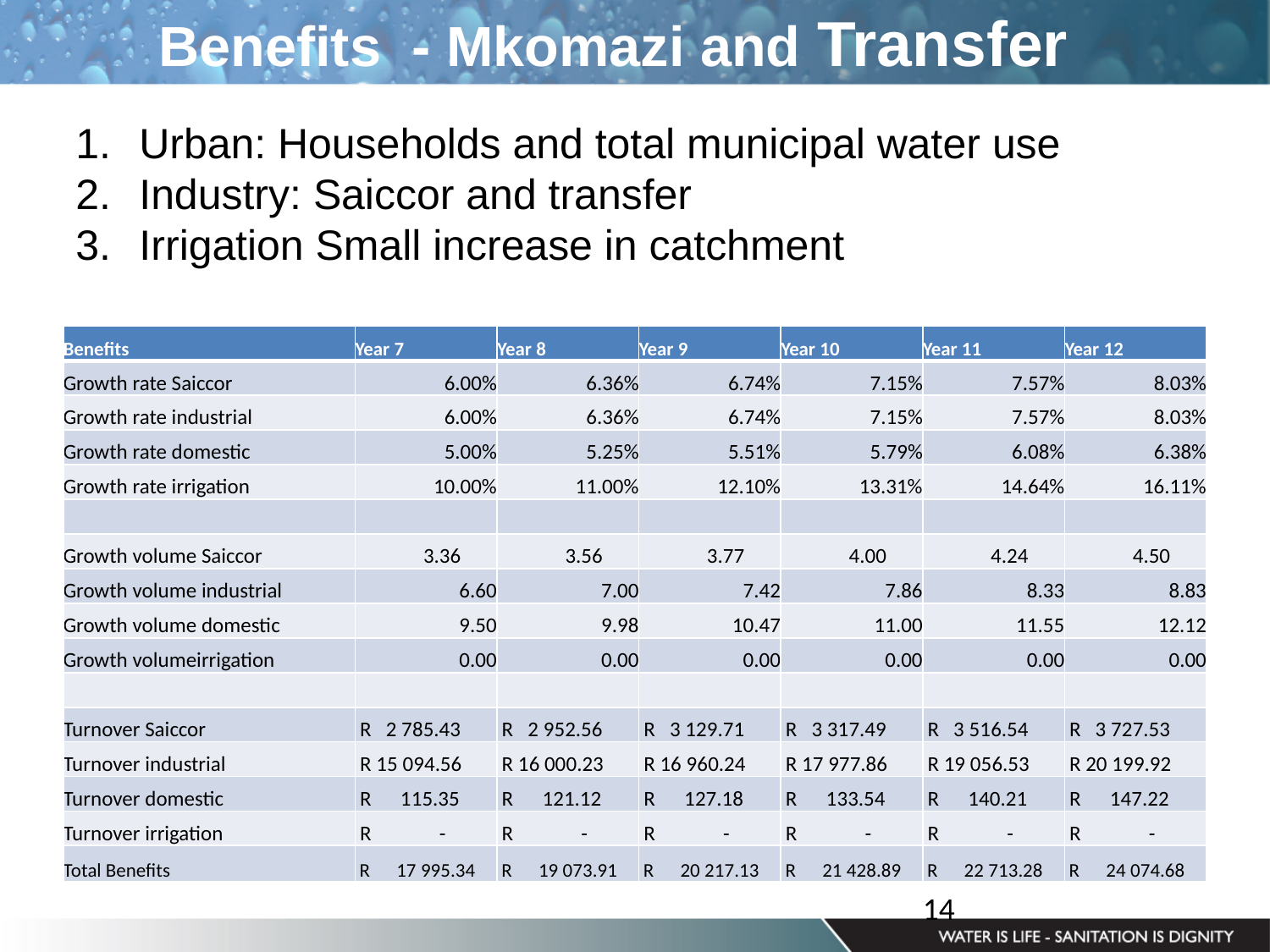

Benefits  - Mkomazi and Transfer
Urban: Households and total municipal water use
Industry: Saiccor and transfer
Irrigation Small increase in catchment

| Benefits | Year 7 | Year 8 | Year 9 | Year 10 | Year 11 | Year 12 |
| --- | --- | --- | --- | --- | --- | --- |
| Growth rate Saiccor | 6.00% | 6.36% | 6.74% | 7.15% | 7.57% | 8.03% |
| Growth rate industrial | 6.00% | 6.36% | 6.74% | 7.15% | 7.57% | 8.03% |
| Growth rate domestic | 5.00% | 5.25% | 5.51% | 5.79% | 6.08% | 6.38% |
| Growth rate irrigation | 10.00% | 11.00% | 12.10% | 13.31% | 14.64% | 16.11% |
|  |  |  |  |  |  |  |
| Growth volume Saiccor | 3.36 | 3.56 | 3.77 | 4.00 | 4.24 | 4.50 |
| Growth volume industrial | 6.60 | 7.00 | 7.42 | 7.86 | 8.33 | 8.83 |
| Growth volume domestic | 9.50 | 9.98 | 10.47 | 11.00 | 11.55 | 12.12 |
| Growth volumeirrigation | 0.00 | 0.00 | 0.00 | 0.00 | 0.00 | 0.00 |
|  |  |  |  |  |  |  |
| Turnover Saiccor | R 2 785.43 | R 2 952.56 | R 3 129.71 | R 3 317.49 | R 3 516.54 | R 3 727.53 |
| Turnover industrial | R 15 094.56 | R 16 000.23 | R 16 960.24 | R 17 977.86 | R 19 056.53 | R 20 199.92 |
| Turnover domestic | R 115.35 | R 121.12 | R 127.18 | R 133.54 | R 140.21 | R 147.22 |
| Turnover irrigation | R - | R - | R - | R - | R - | R - |
| Total Benefits | R 17 995.34 | R 19 073.91 | R 20 217.13 | R 21 428.89 | R 22 713.28 | R 24 074.68 |
14